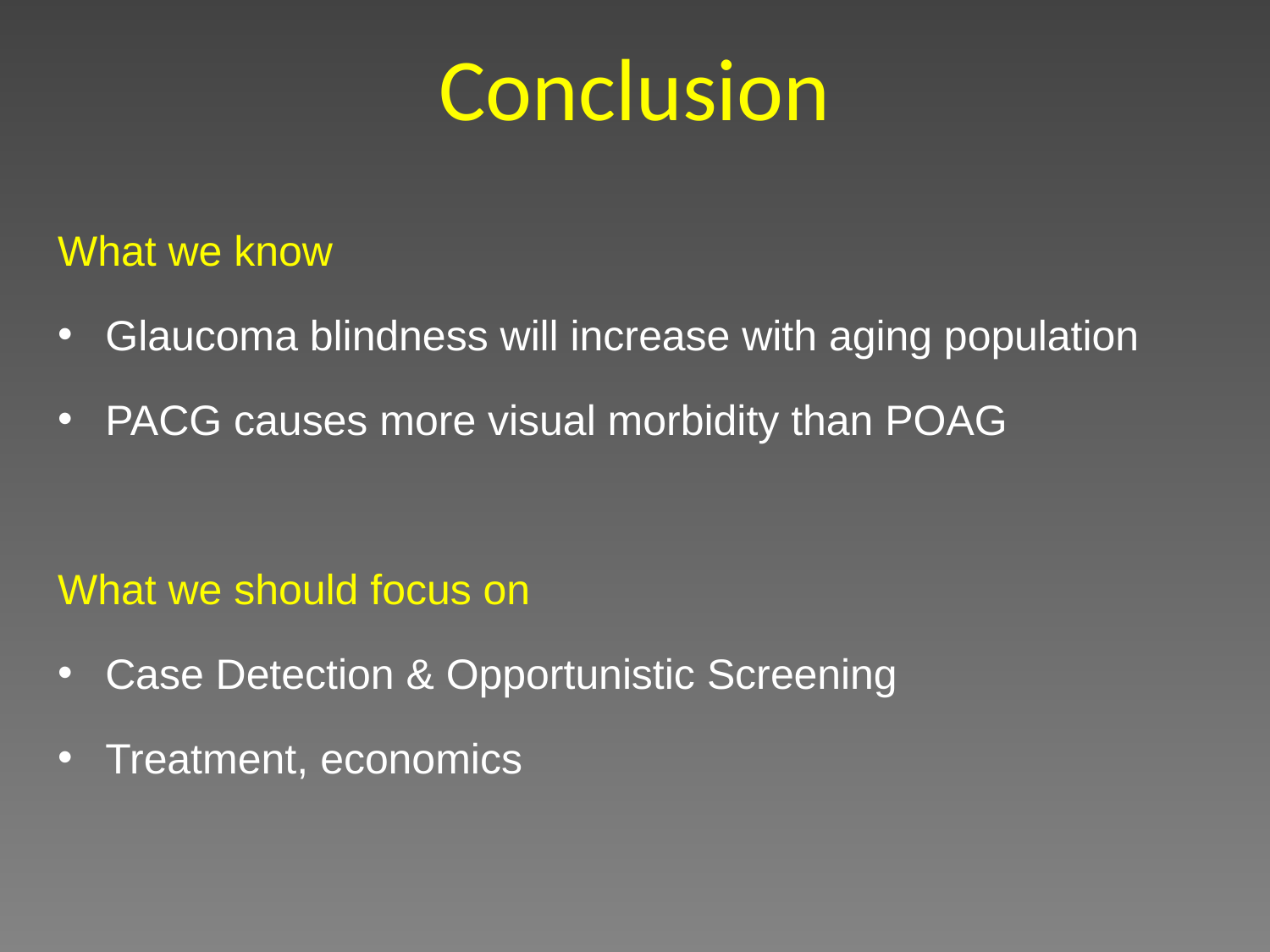

# Conclusion

What we know
Glaucoma blindness will increase with aging population
PACG causes more visual morbidity than POAG

What we should focus on
Case Detection & Opportunistic Screening
Treatment, economics